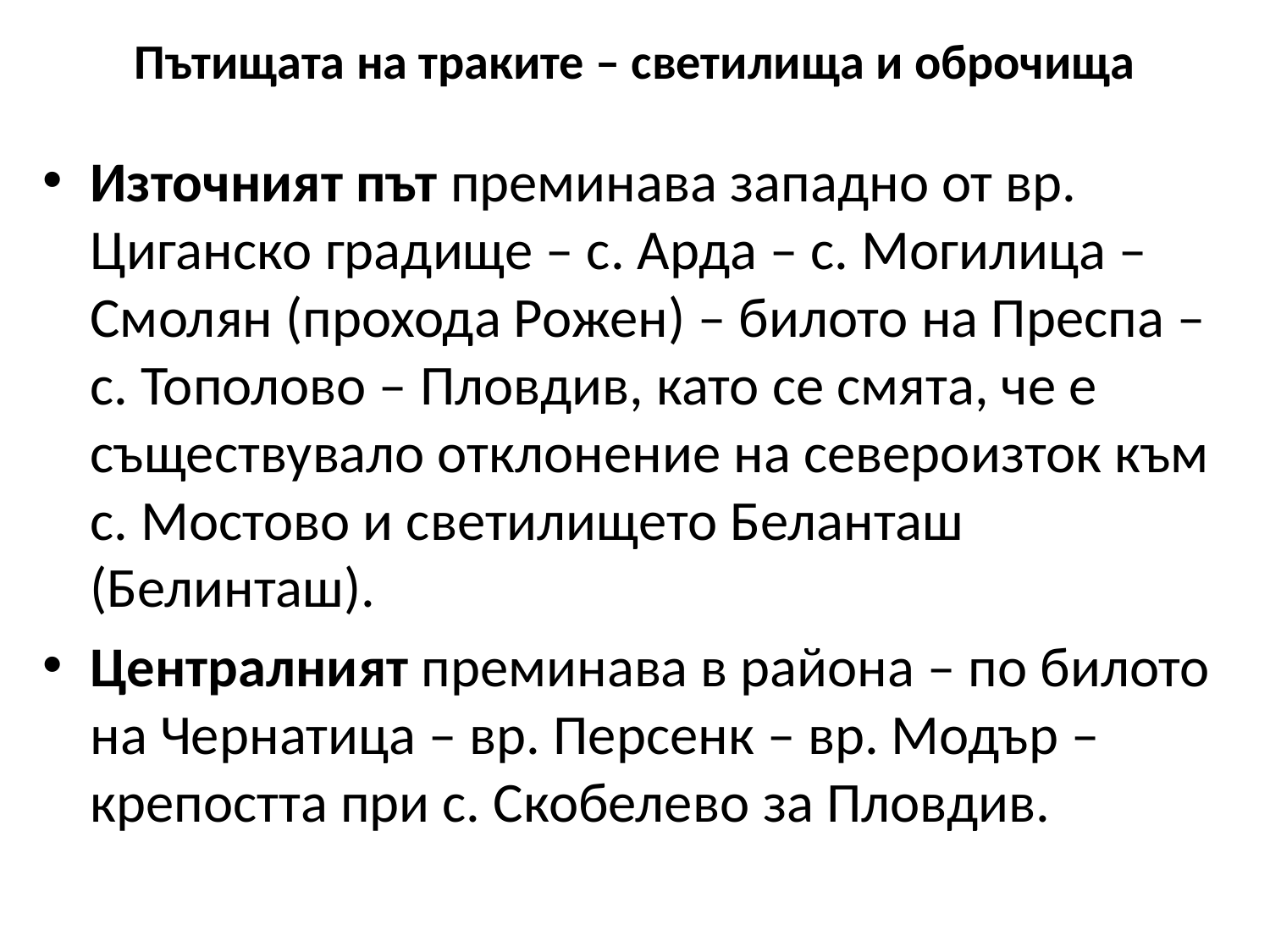

# Пътищата на траките – светилища и оброчища
Източният път преминава западно от вр. Циганско градище – с. Арда – с. Могилица – Смолян (прохода Рожен) – билото на Преспа – с. Тополово – Пловдив, като се смята, че е съществувало отклонение на североизток към с. Мостово и светилището Беланташ (Белинташ).
Централният преминава в района – по билото на Чернатица – вр. Персенк – вр. Модър – крепостта при с. Скобелево за Пловдив.